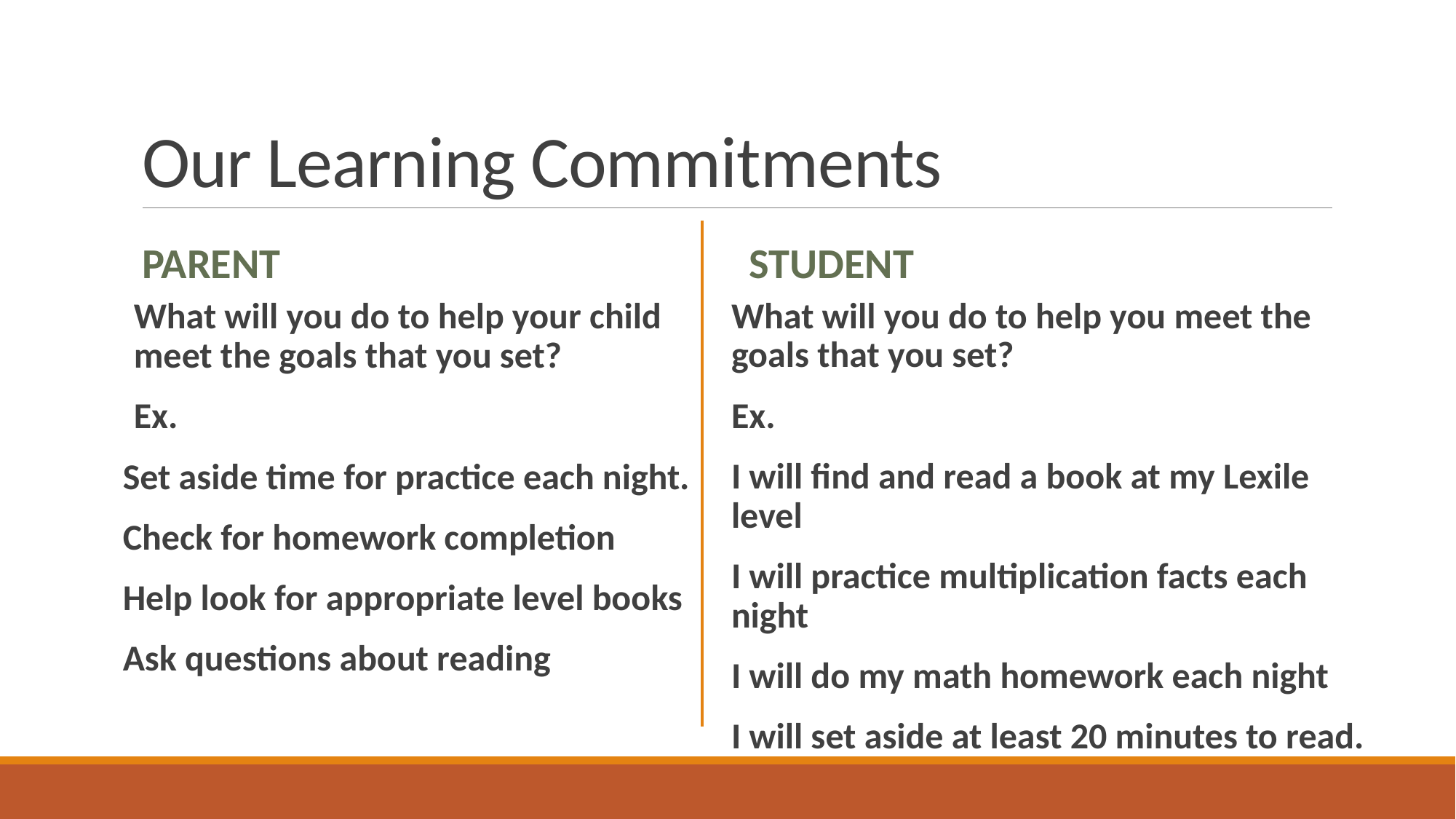

# Our Learning Commitments
Parent
Student
What will you do to help you meet the goals that you set?
Ex.
I will find and read a book at my Lexile level
I will practice multiplication facts each night
I will do my math homework each night
I will set aside at least 20 minutes to read.
What will you do to help your child meet the goals that you set?
Ex.
Set aside time for practice each night.
Check for homework completion
Help look for appropriate level books
Ask questions about reading